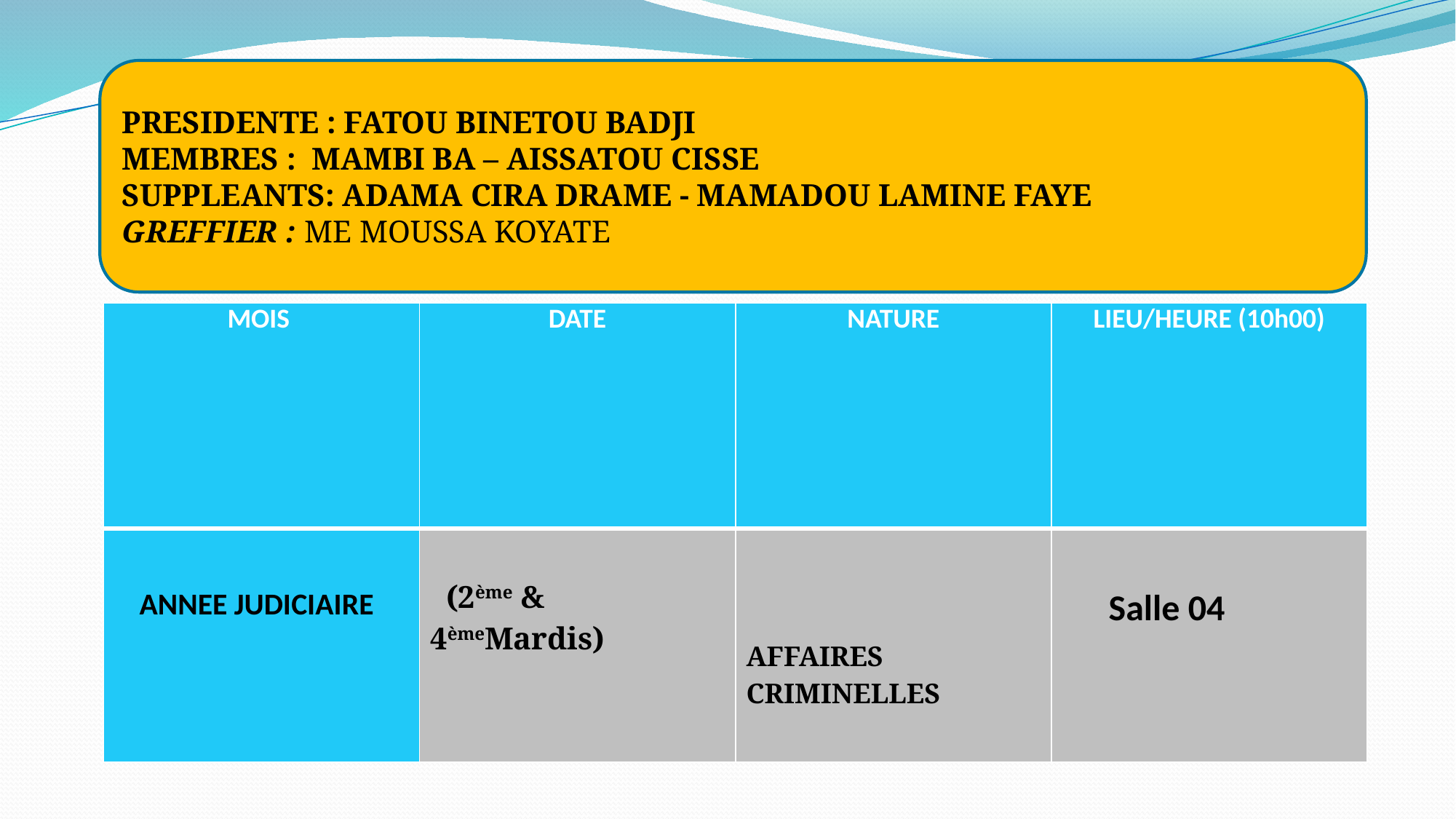

PRESIDENTE : FATOU BINETOU BADJI
MEMBRES :  MAMBI BA – AISSATOU CISSE
SUPPLEANTS: ADAMA CIRA DRAME - MAMADOU LAMINE FAYE
GREFFIER : ME MOUSSA KOYATE
# DEUXIEME CHAMBRE CRIMINELLE
| MOIS | DATE | NATURE | LIEU/HEURE (10h00) |
| --- | --- | --- | --- |
| ANNEE JUDICIAIRE | (2ème & 4èmeMardis) | AFFAIRES CRIMINELLES | Salle 04 |